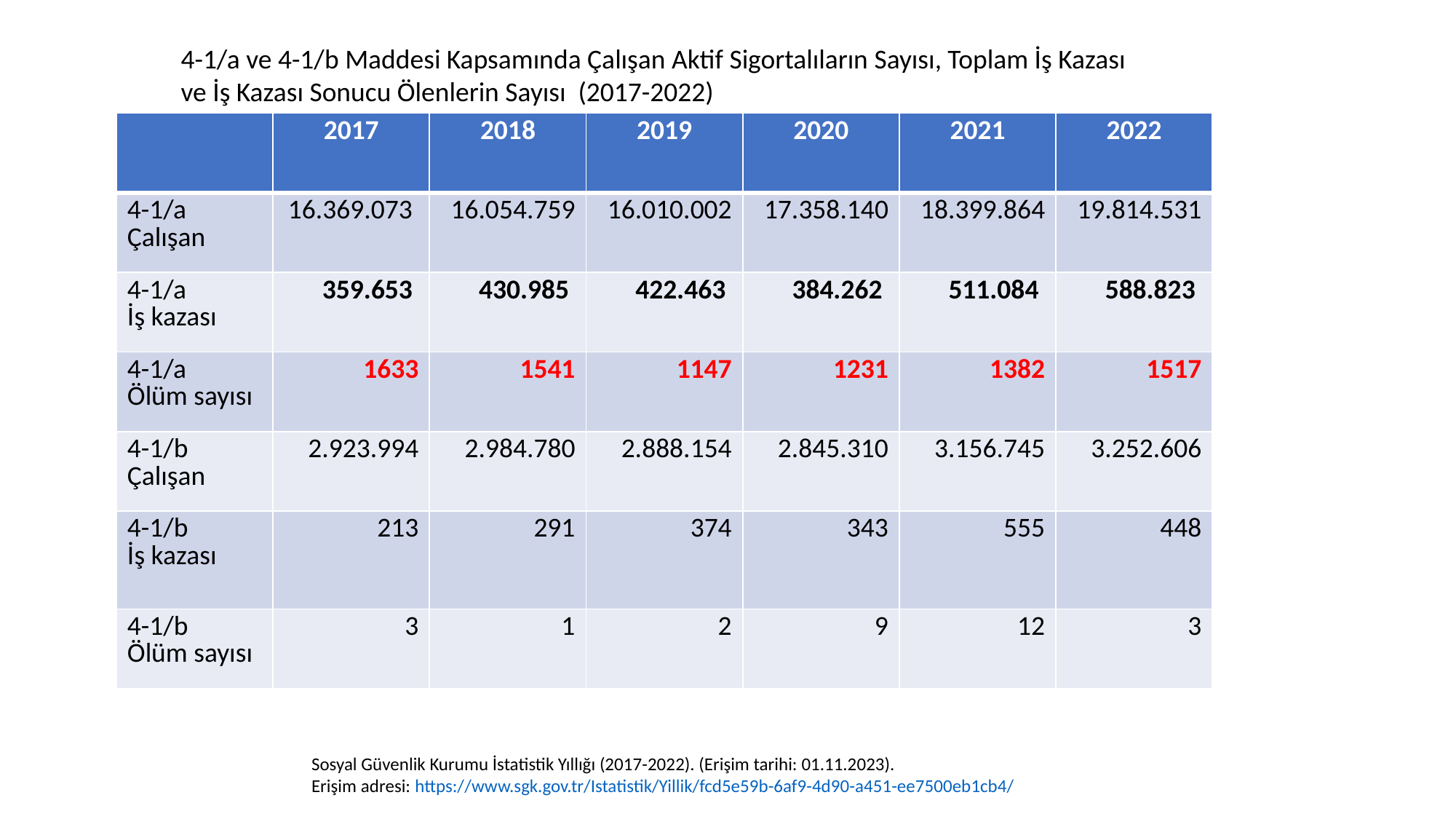

4-1/a ve 4-1/b Maddesi Kapsamında Çalışan Aktif Sigortalıların Sayısı, Toplam İş Kazası ve İş Kazası Sonucu Ölenlerin Sayısı  (2017-2022)
|  | 2017 | 2018 | 2019 | 2020 | 2021 | 2022 |
| --- | --- | --- | --- | --- | --- | --- |
| 4-1/a Çalışan | 16.369.073 | 16.054.759 | 16.010.002 | 17.358.140 | 18.399.864 | 19.814.531 |
| 4-1/a İş kazası | 359.653 | 430.985 | 422.463 | 384.262 | 511.084 | 588.823 |
| 4-1/a Ölüm sayısı | 1633 | 1541 | 1147 | 1231 | 1382 | 1517 |
| 4-1/b Çalışan | 2.923.994 | 2.984.780 | 2.888.154 | 2.845.310 | 3.156.745 | 3.252.606 |
| 4-1/b İş kazası | 213 | 291 | 374 | 343 | 555 | 448 |
| 4-1/b Ölüm sayısı | 3 | 1 | 2 | 9 | 12 | 3 |
Sosyal Güvenlik Kurumu İstatistik Yıllığı (2017-2022). (Erişim tarihi: 01.11.2023).
Erişim adresi: https://www.sgk.gov.tr/Istatistik/Yillik/fcd5e59b-6af9-4d90-a451-ee7500eb1cb4/